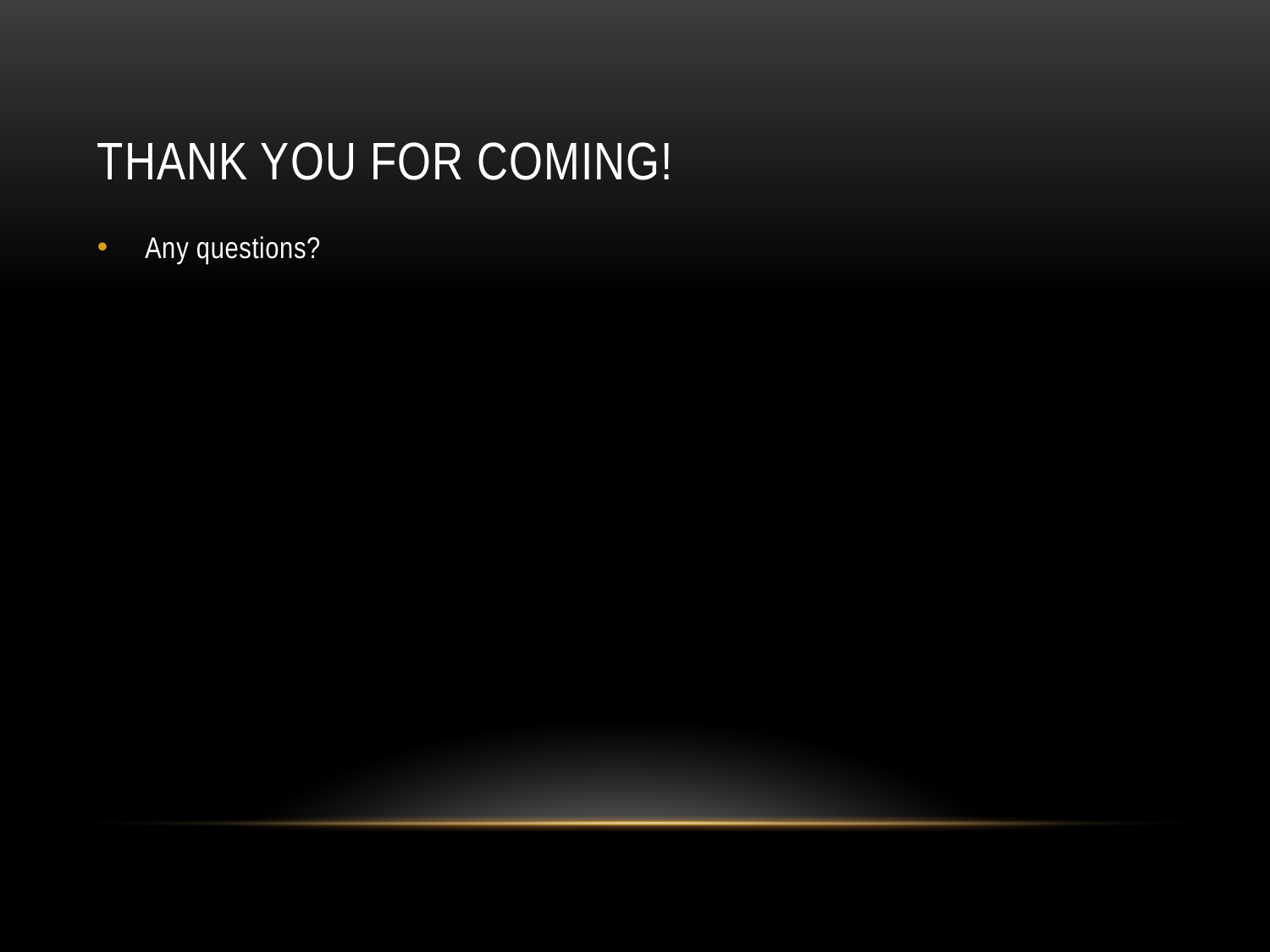

# Thank you for coming!
Any questions?